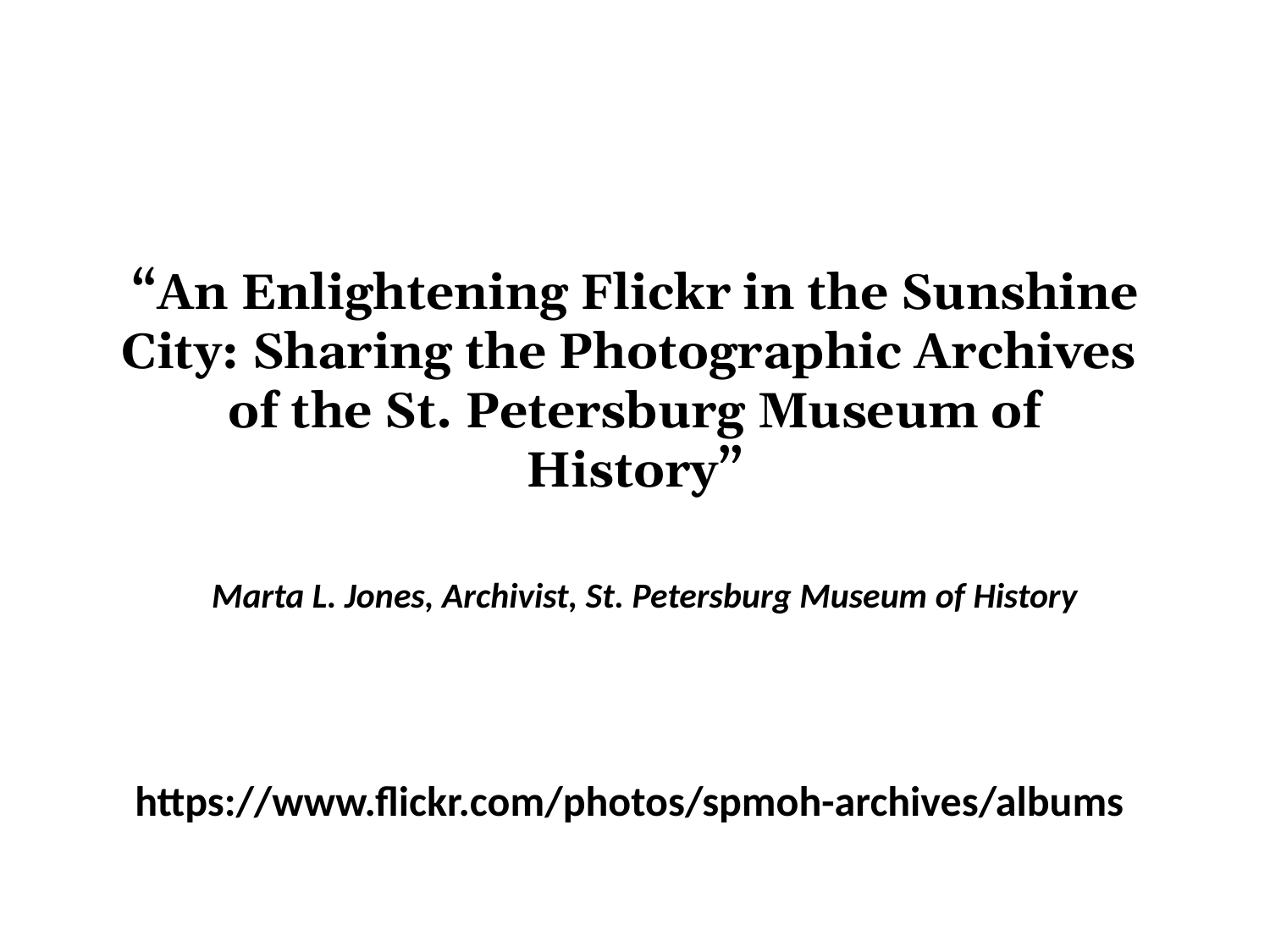

“An Enlightening Flickr in the Sunshine City: Sharing the Photographic Archives
of the St. Petersburg Museum of History”

             Marta L. Jones, Archivist, St. Petersburg Museum of History

https://www.flickr.com/photos/spmoh-archives/albums